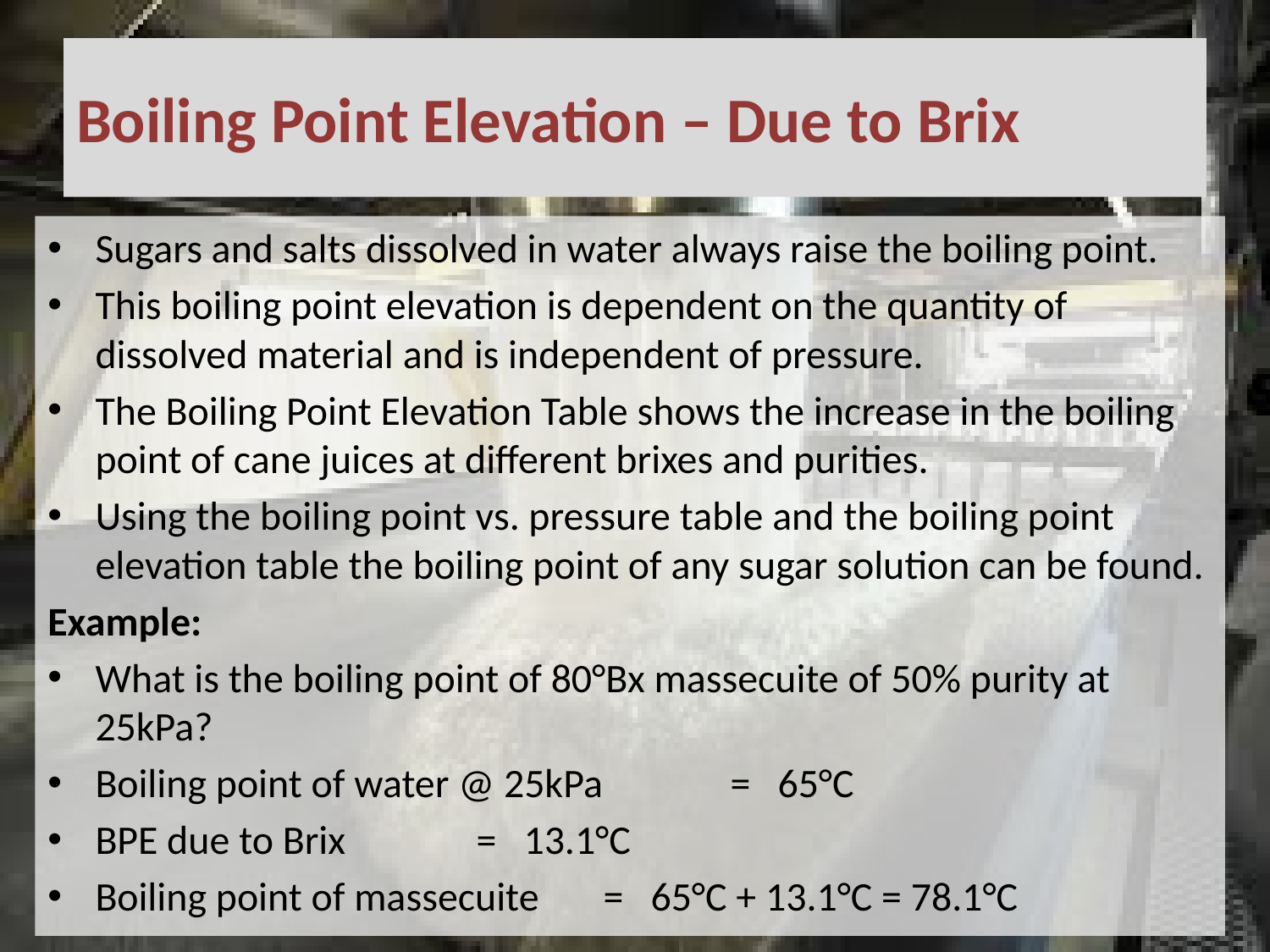

# Boiling Point Elevation – Due to Brix
Sugars and salts dissolved in water always raise the boiling point.
This boiling point elevation is dependent on the quantity of dissolved material and is independent of pressure.
The Boiling Point Elevation Table shows the increase in the boiling point of cane juices at different brixes and purities.
Using the boiling point vs. pressure table and the boiling point elevation table the boiling point of any sugar solution can be found.
Example:
What is the boiling point of 80°Bx massecuite of 50% purity at 25kPa?
Boiling point of water @ 25kPa	=   65°C
BPE due to Brix		=   13.1°C
Boiling point of massecuite	=   65°C + 13.1°C = 78.1°C